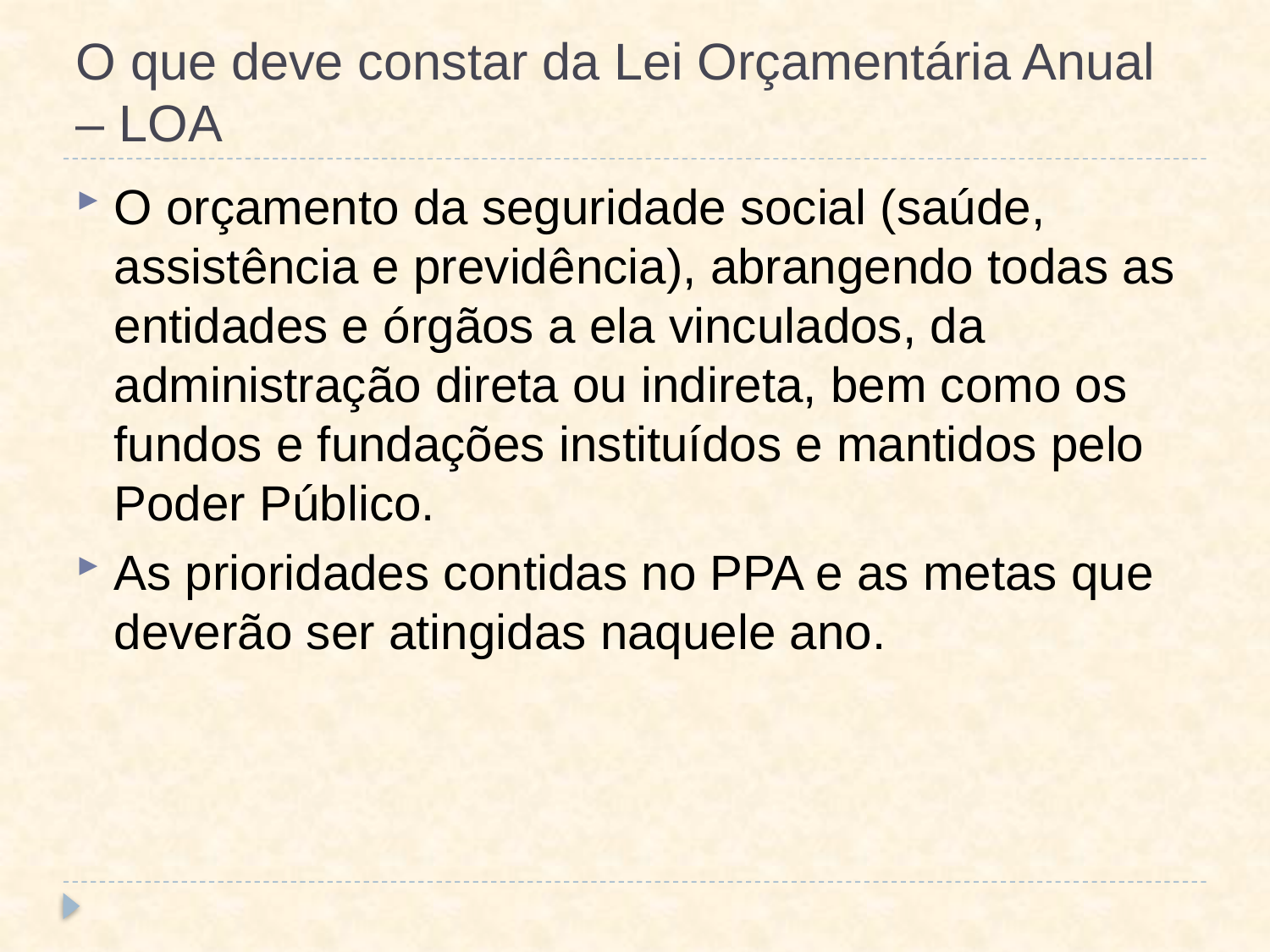

# O que deve constar da Lei Orçamentária Anual – LOA
O orçamento da seguridade social (saúde, assistência e previdência), abrangendo todas as entidades e órgãos a ela vinculados, da administração direta ou indireta, bem como os fundos e fundações instituídos e mantidos pelo Poder Público.
As prioridades contidas no PPA e as metas que deverão ser atingidas naquele ano.